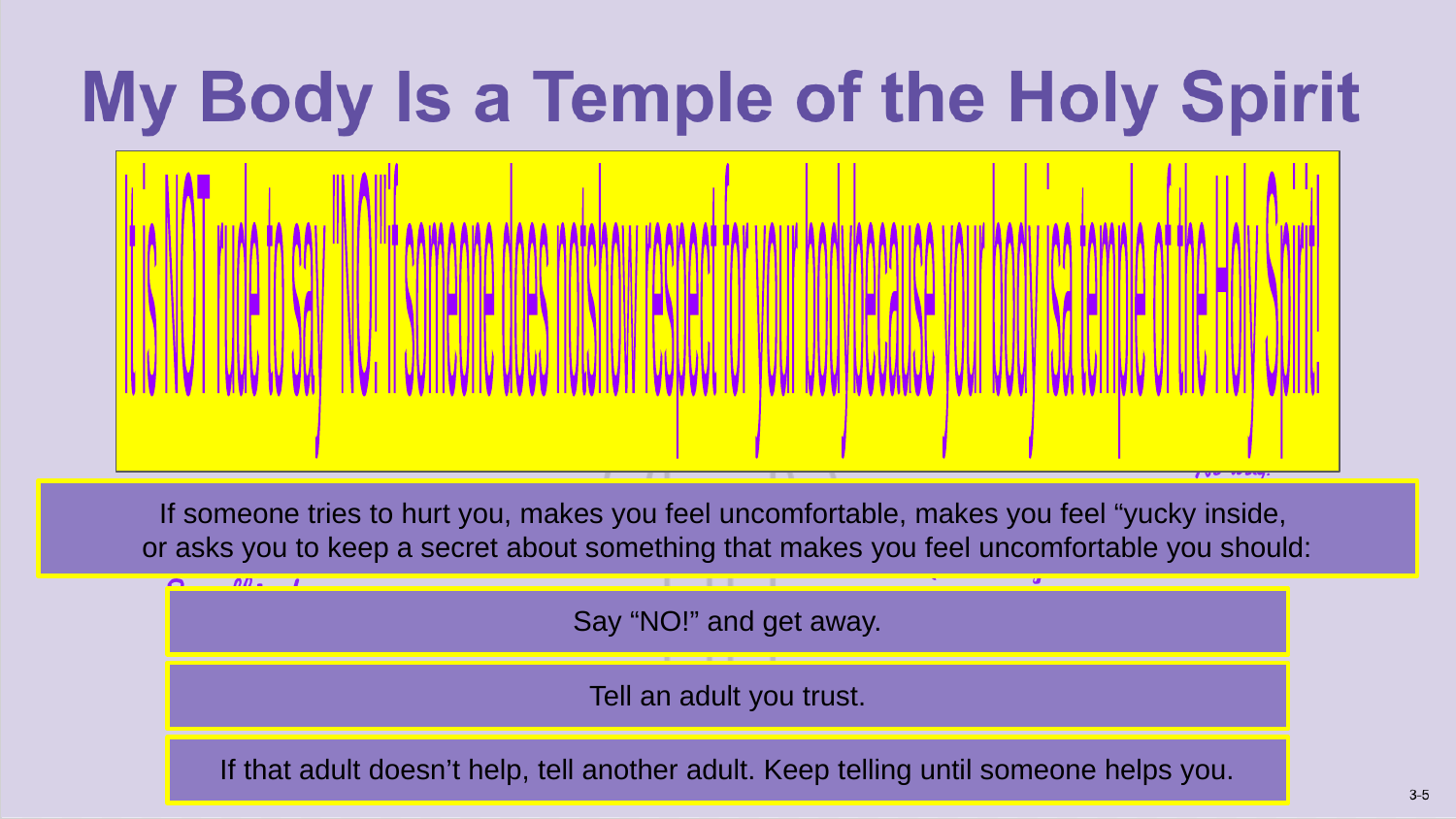

It is NOT rude to say "NO!"
if someone does not
show respect for your body
because your body is
a temple of the Holy Spirit!
If someone tries to hurt you, makes you feel uncomfortable, makes you feel “yucky inside,
or asks you to keep a secret about something that makes you feel uncomfortable you should:

Say “NO!” and get away.

Tell an adult you trust.

If that adult doesn’t help, tell another adult. Keep telling until someone helps you.